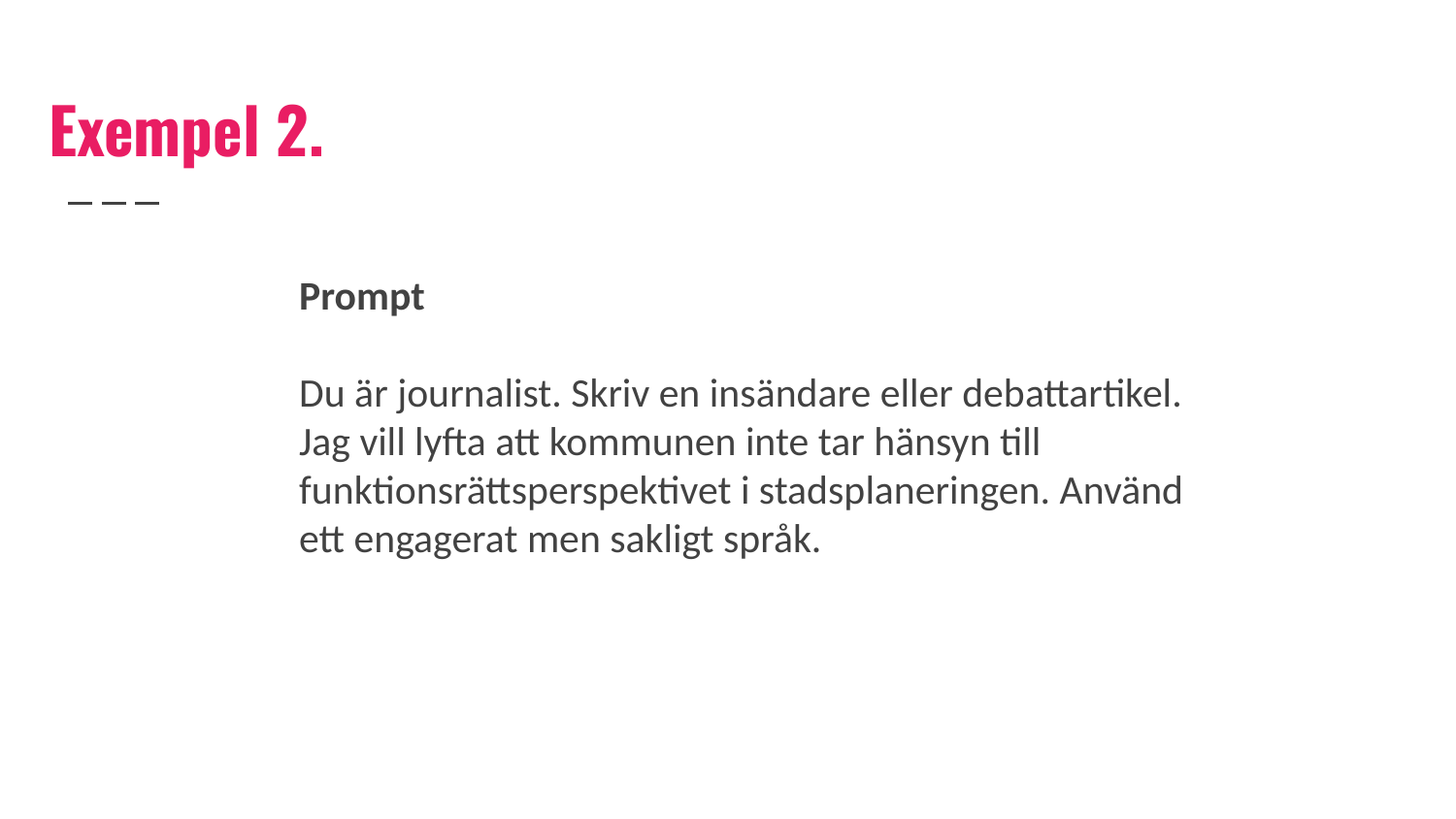

# Exempel 2.
Prompt

Du är journalist. Skriv en insändare eller debattartikel. Jag vill lyfta att kommunen inte tar hänsyn till funktionsrättsperspektivet i stadsplaneringen. Använd ett engagerat men sakligt språk.